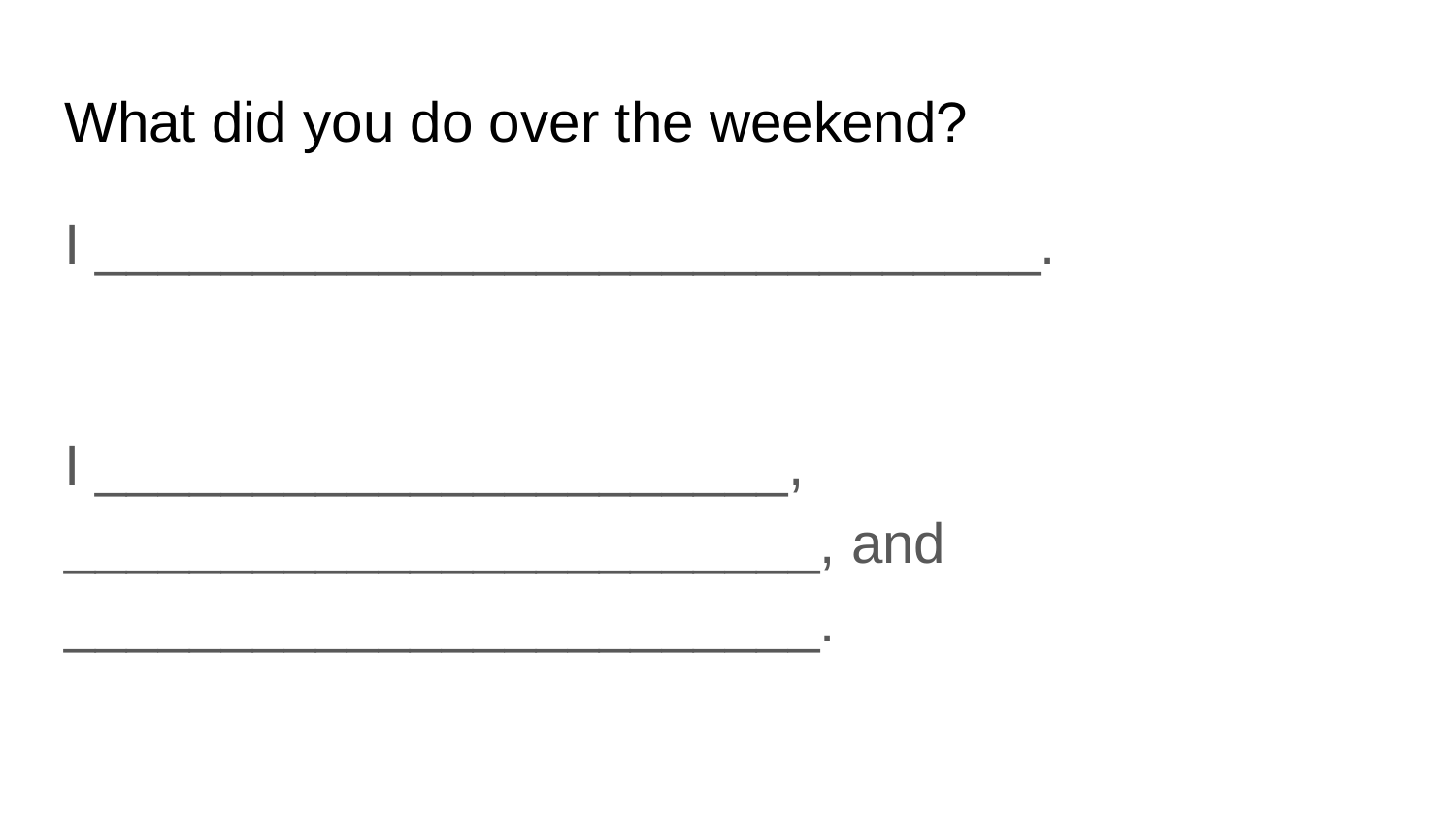

# What did you do over the weekend?
I ______________________________.

I ______________________, ________________________, and ________________________.